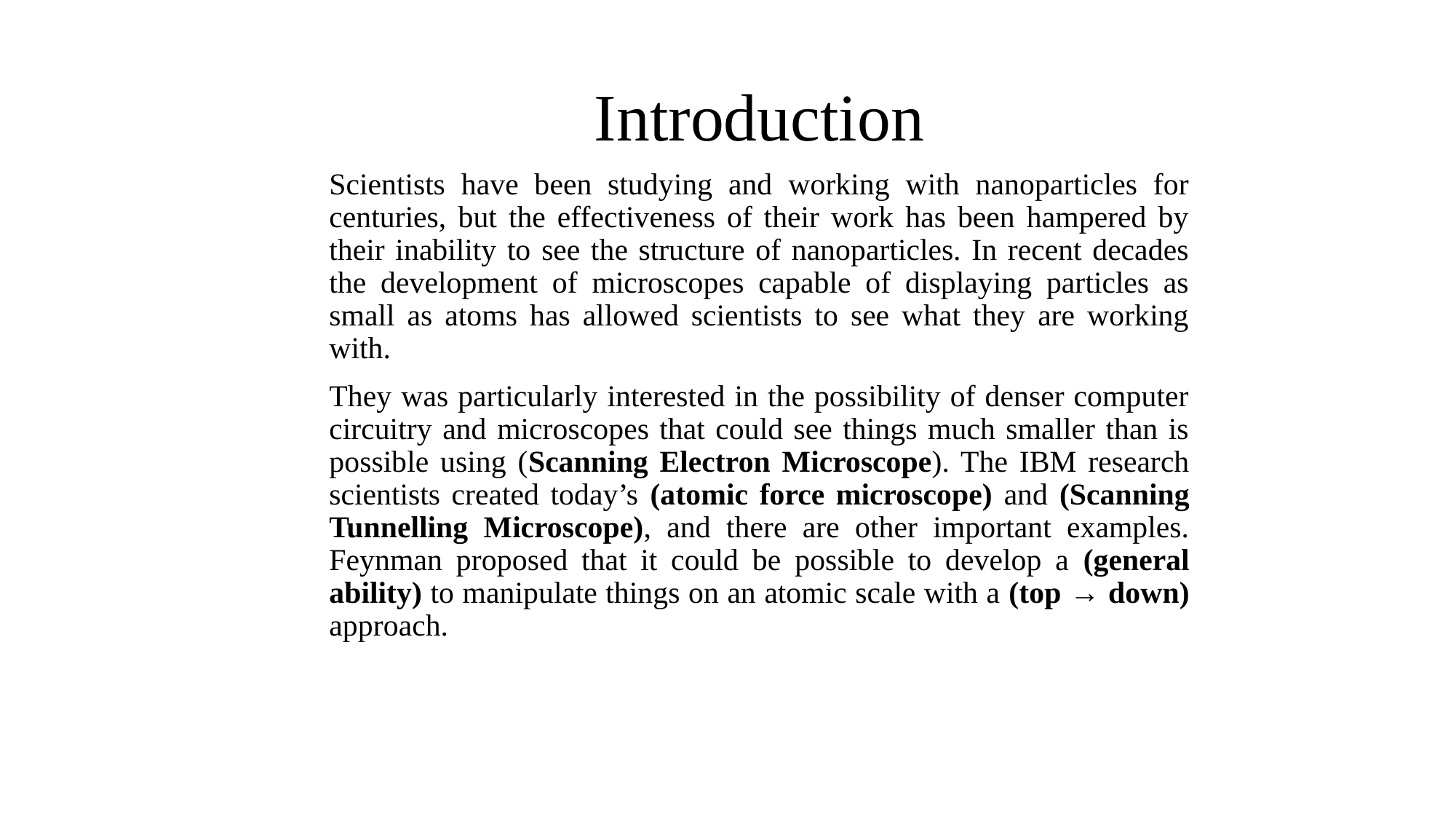

# Introduction
Scientists have been studying and working with nanoparticles for centuries, but the effectiveness of their work has been hampered by their inability to see the structure of nanoparticles. In recent decades the development of microscopes capable of displaying particles as small as atoms has allowed scientists to see what they are working with.
They was particularly interested in the possibility of denser computer circuitry and microscopes that could see things much smaller than is possible using (Scanning Electron Microscope). The IBM research scientists created today’s (atomic force microscope) and (Scanning Tunnelling Microscope), and there are other important examples. Feynman proposed that it could be possible to develop a (general ability) to manipulate things on an atomic scale with a (top → down) approach.
6